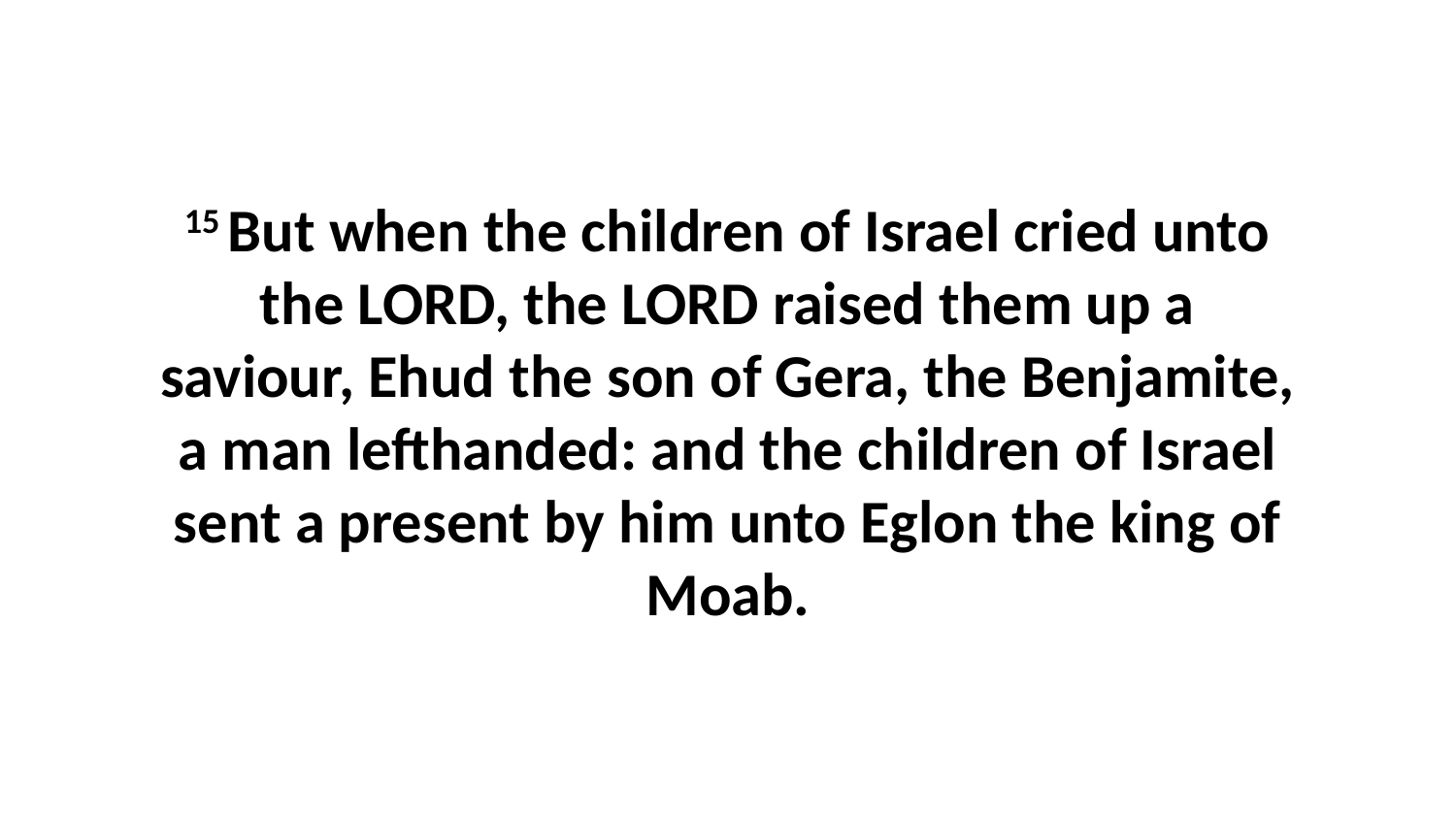

15 But when the children of Israel cried unto the LORD, the LORD raised them up a saviour, Ehud the son of Gera, the Benjamite, a man lefthanded: and the children of Israel sent a present by him unto Eglon the king of Moab.